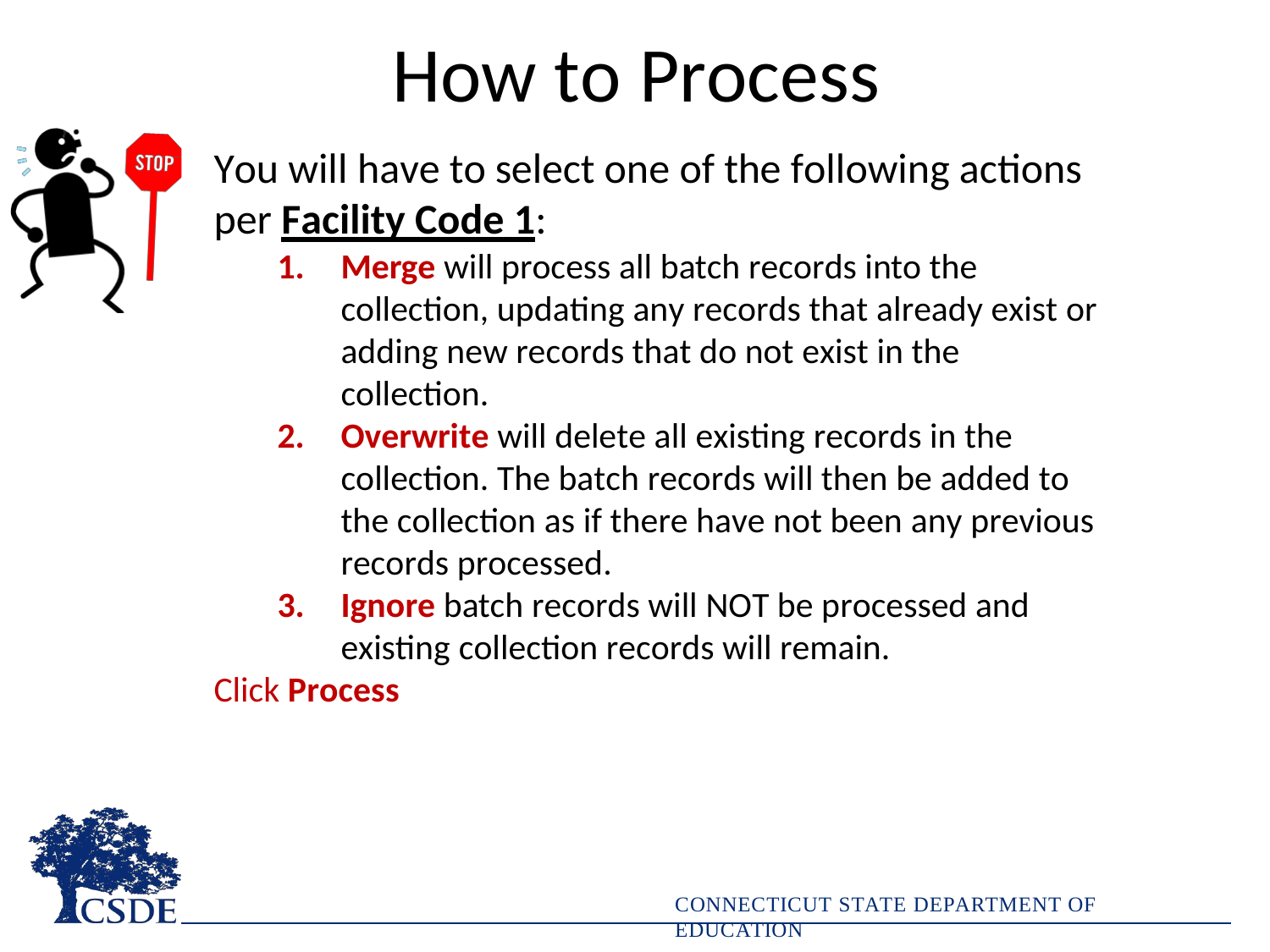

# How to Process

You will have to select one of the following actions
per Facility Code 1:
Merge will process all batch records into the collection, updating any records that already exist or adding new records that do not exist in the collection.
Overwrite will delete all existing records in the collection. The batch records will then be added to the collection as if there have not been any previous records processed.
Ignore batch records will NOT be processed and
existing collection records will remain.
Click Process
CONNECTICUT STATE DEPARTMENT OF EDUCATION